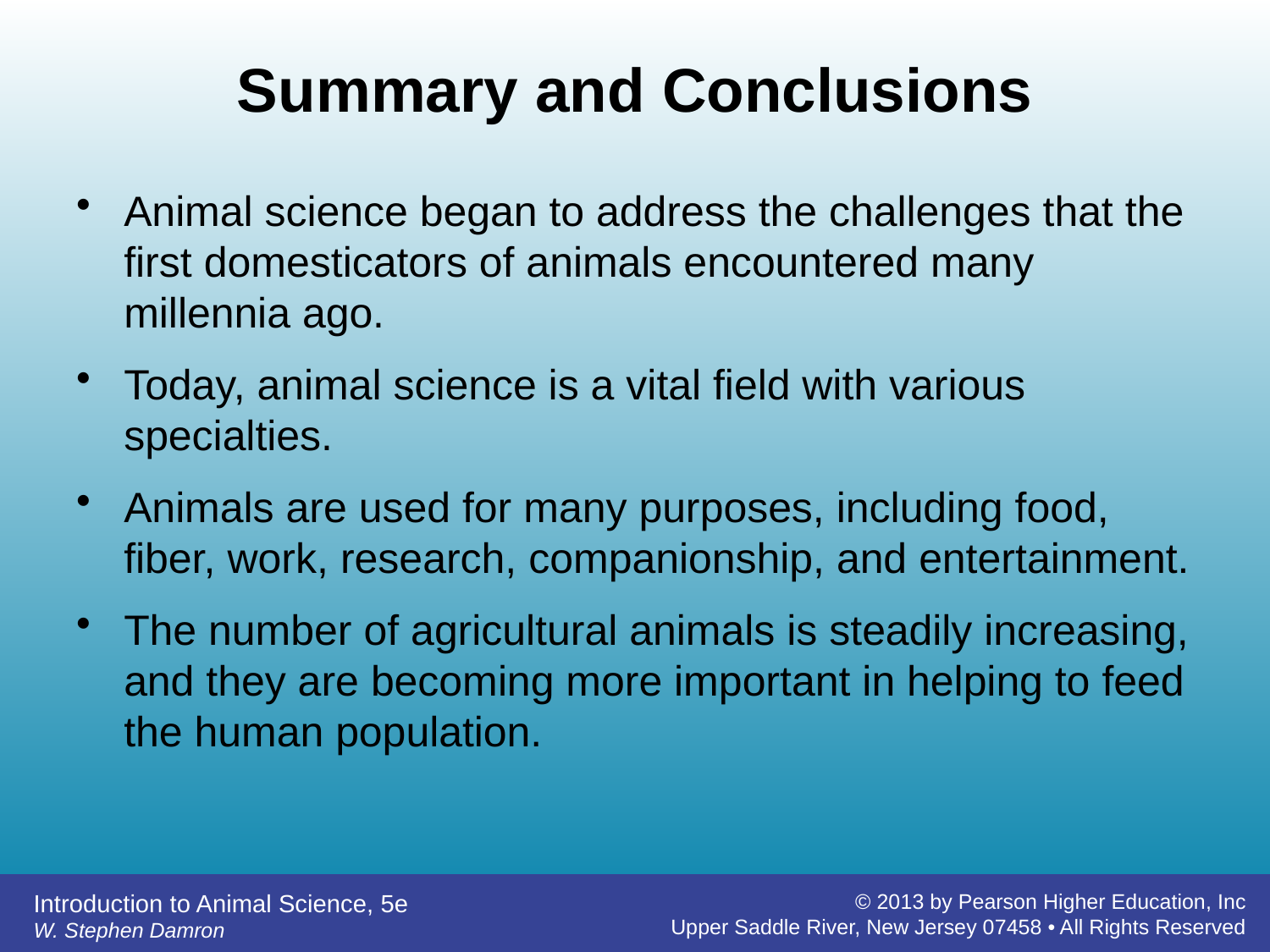

# Summary and Conclusions
Animal science began to address the challenges that the first domesticators of animals encountered many millennia ago.
Today, animal science is a vital field with various specialties.
Animals are used for many purposes, including food, fiber, work, research, companionship, and entertainment.
The number of agricultural animals is steadily increasing, and they are becoming more important in helping to feed the human population.